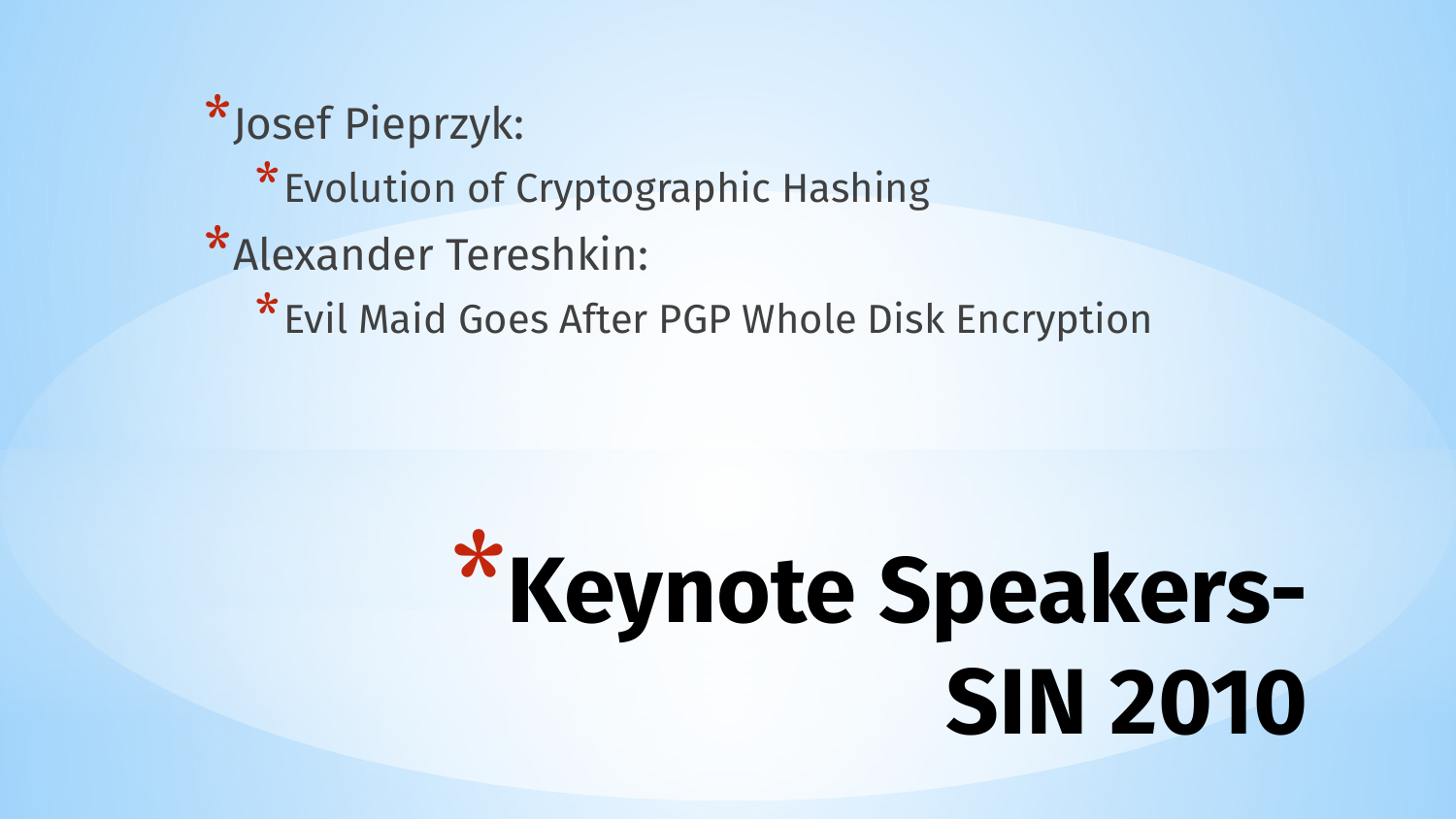

Josef Pieprzyk:
Evolution of Cryptographic Hashing
Alexander Tereshkin:
Evil Maid Goes After PGP Whole Disk Encryption
# Keynote Speakers- SIN 2010